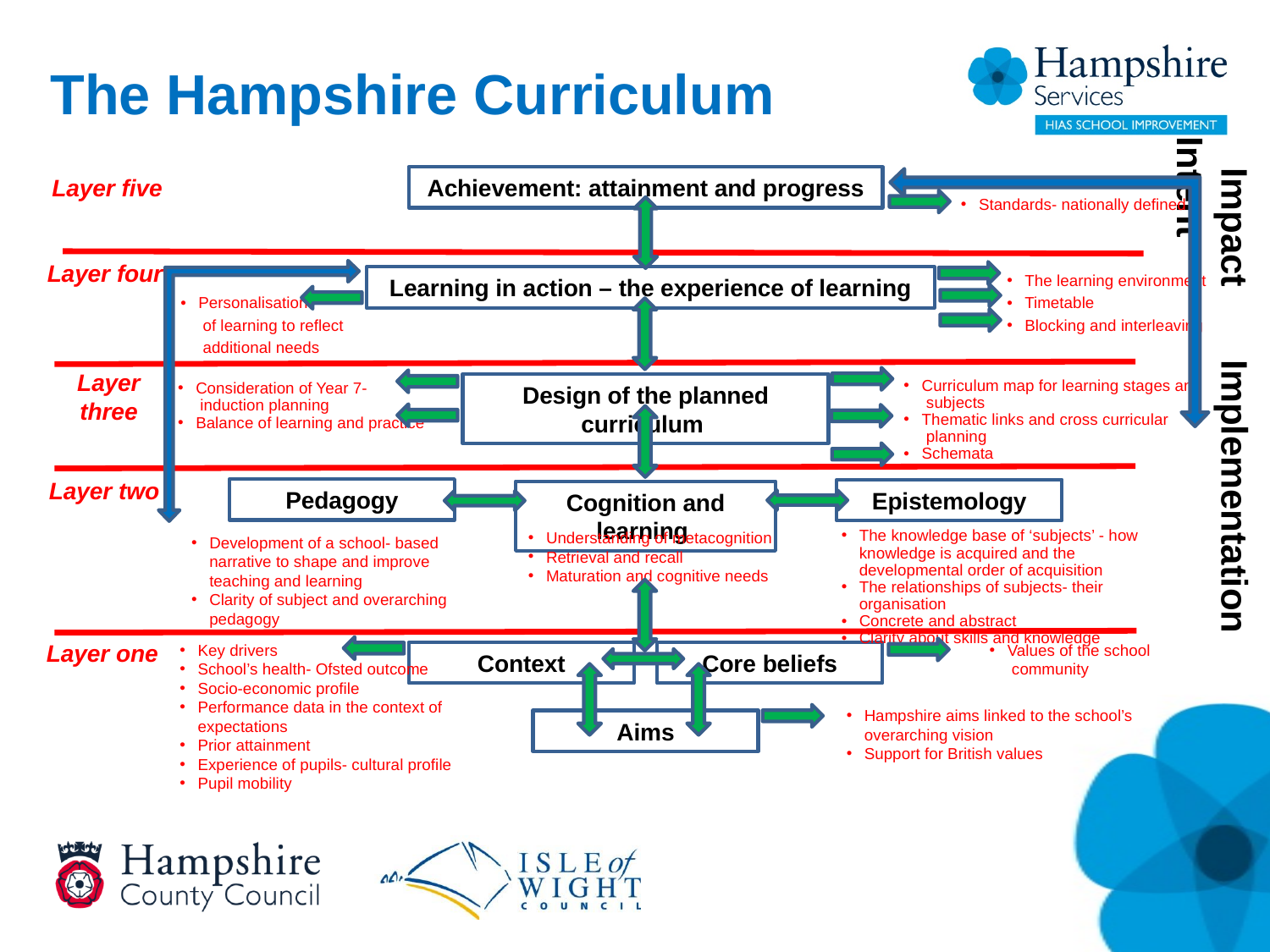

The Hampshire Curriculum

Layer five
Achievement: attainment and progress
Standards- nationally defined

The learning environment
Timetable
Blocking and interleaving

Layer four

Learning in action – the experience of learning

Personalisation
     of learning to reflect
     additional needs

Curriculum map for learning stages and
     subjects
Thematic links and cross curricular
     planning
Schemata

Consideration of Year 7-
     induction planning
Balance of learning and practice
Layer three

Design of the planned curriculum

   Impact       Implementation          Intent

Layer two
Pedagogy
Epistemology
Cognition and learning

The knowledge base of ‘subjects’ - how knowledge is acquired and the developmental order of acquisition
The relationships of subjects- their organisation
Concrete and abstract
Clarity about skills and knowledge

Understanding of metacognition
Retrieval and recall
Maturation and cognitive needs
Development of a school- based narrative to shape and improve teaching and learning
Clarity of subject and overarching pedagogy

Layer one
Values of the school
     community
Key drivers
School’s health- Ofsted outcome
Socio-economic profile
Performance data in the context of expectations
Prior attainment
Experience of pupils- cultural profile
Pupil mobility

Context
Core beliefs

Hampshire aims linked to the school’s overarching vision
Support for British values

Aims